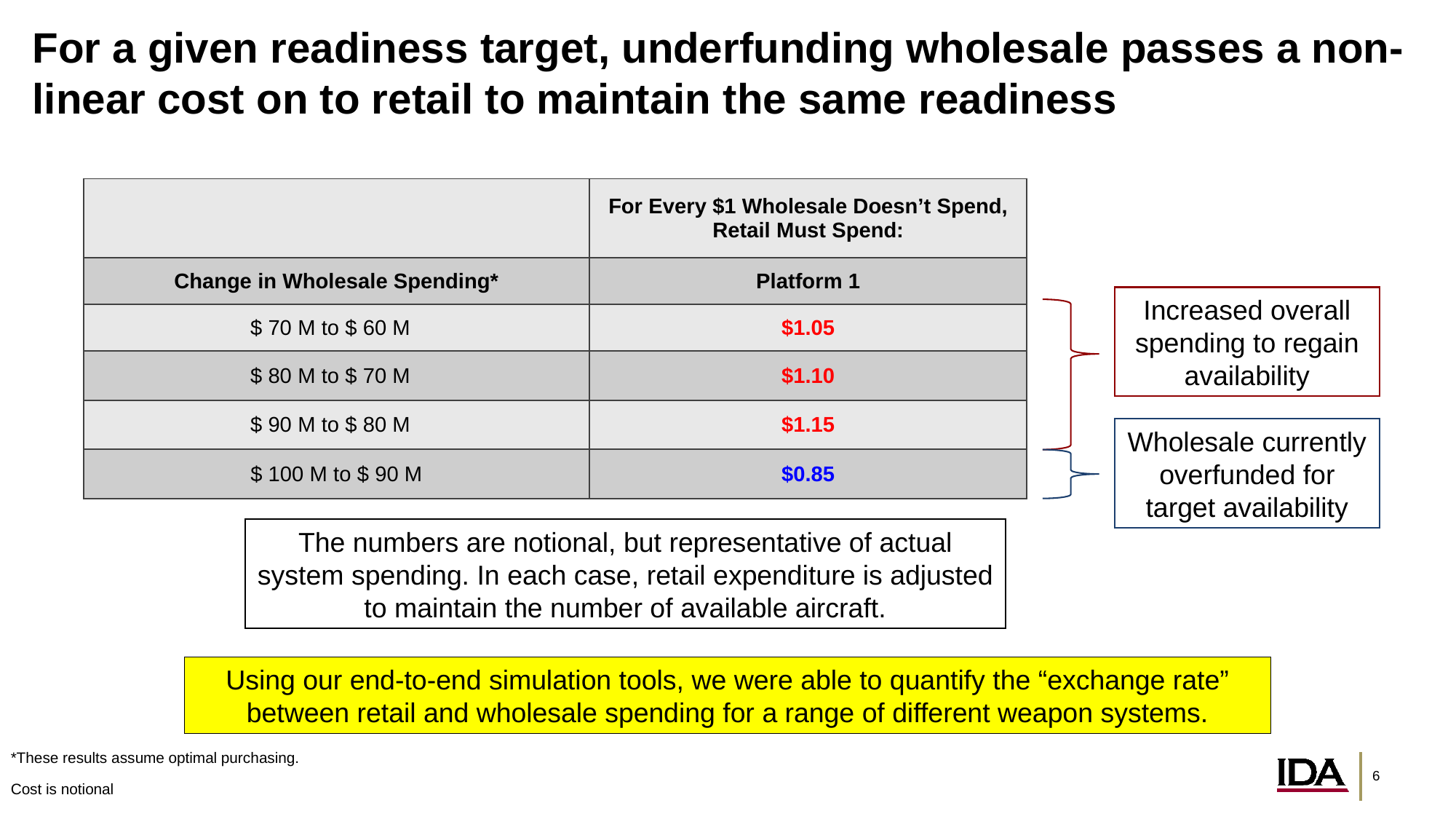

# For a given readiness target, underfunding wholesale passes a non-linear cost on to retail to maintain the same readiness
|  | For Every $1 Wholesale Doesn’t Spend, Retail Must Spend: |
| --- | --- |
| Change in Wholesale Spending\* | Platform 1 |
| $ 70 M to $ 60 M | $1.05 |
| $ 80 M to $ 70 M | $1.10 |
| $ 90 M to $ 80 M | $1.15 |
| $ 100 M to $ 90 M | $0.85 |
Increased overall spending to regain availability

Wholesale currently overfunded for target availability

The numbers are notional, but representative of actual system spending. In each case, retail expenditure is adjusted to maintain the number of available aircraft.
Using our end-to-end simulation tools, we were able to quantify the “exchange rate” between retail and wholesale spending for a range of different weapon systems.
*These results assume optimal purchasing.
Cost is notional